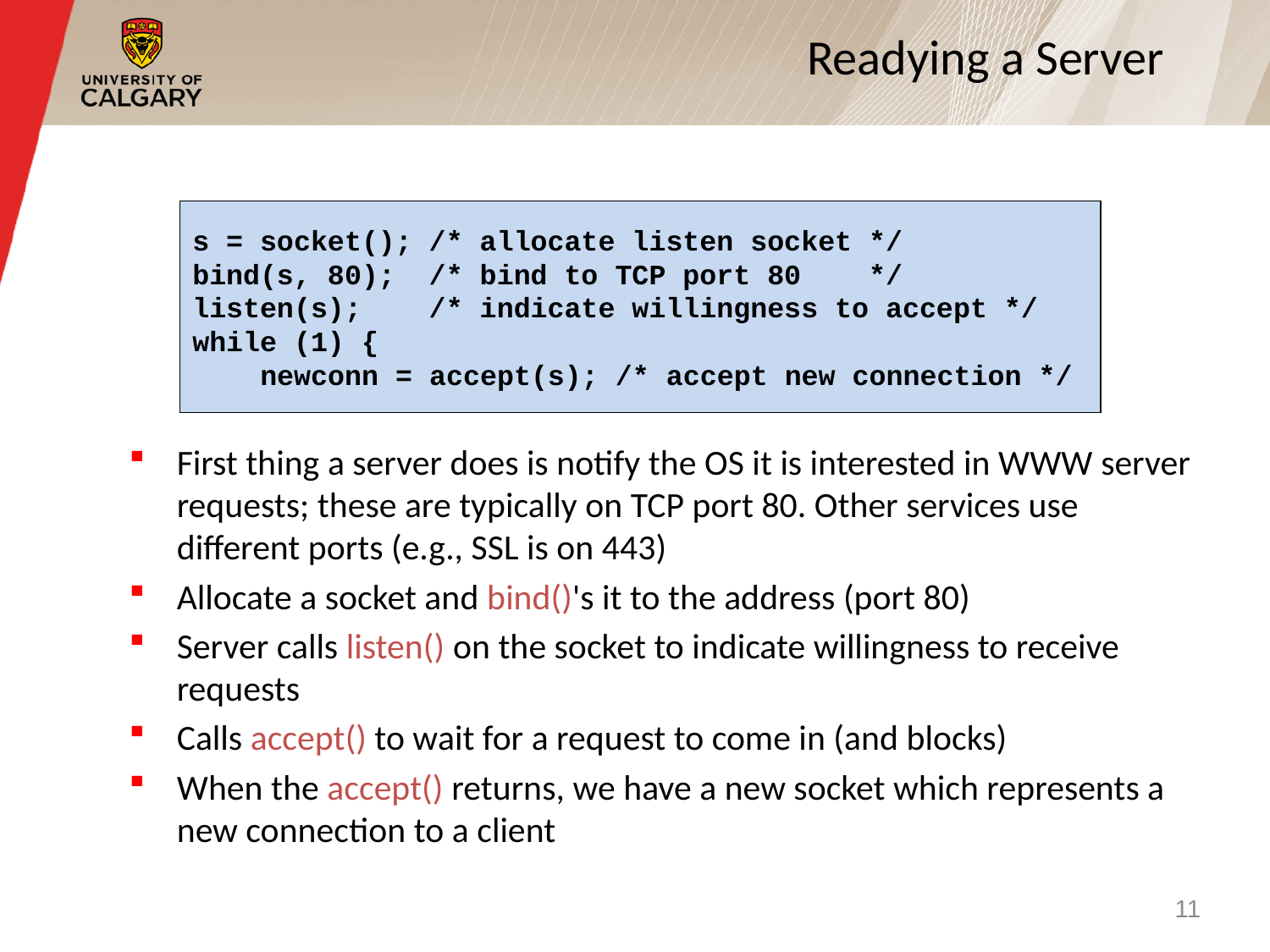

# Readying a Server
s = socket(); /* allocate listen socket */
bind(s, 80);  /* bind to TCP port 80    */
listen(s);    /* indicate willingness to accept */
while (1) {
    newconn = accept(s); /* accept new connection */
First thing a server does is notify the OS it is interested in WWW server requests; these are typically on TCP port 80. Other services use different ports (e.g., SSL is on 443)
Allocate a socket and bind()'s it to the address (port 80)
Server calls listen() on the socket to indicate willingness to receive requests
Calls accept() to wait for a request to come in (and blocks)
When the accept() returns, we have a new socket which represents a new connection to a client
11